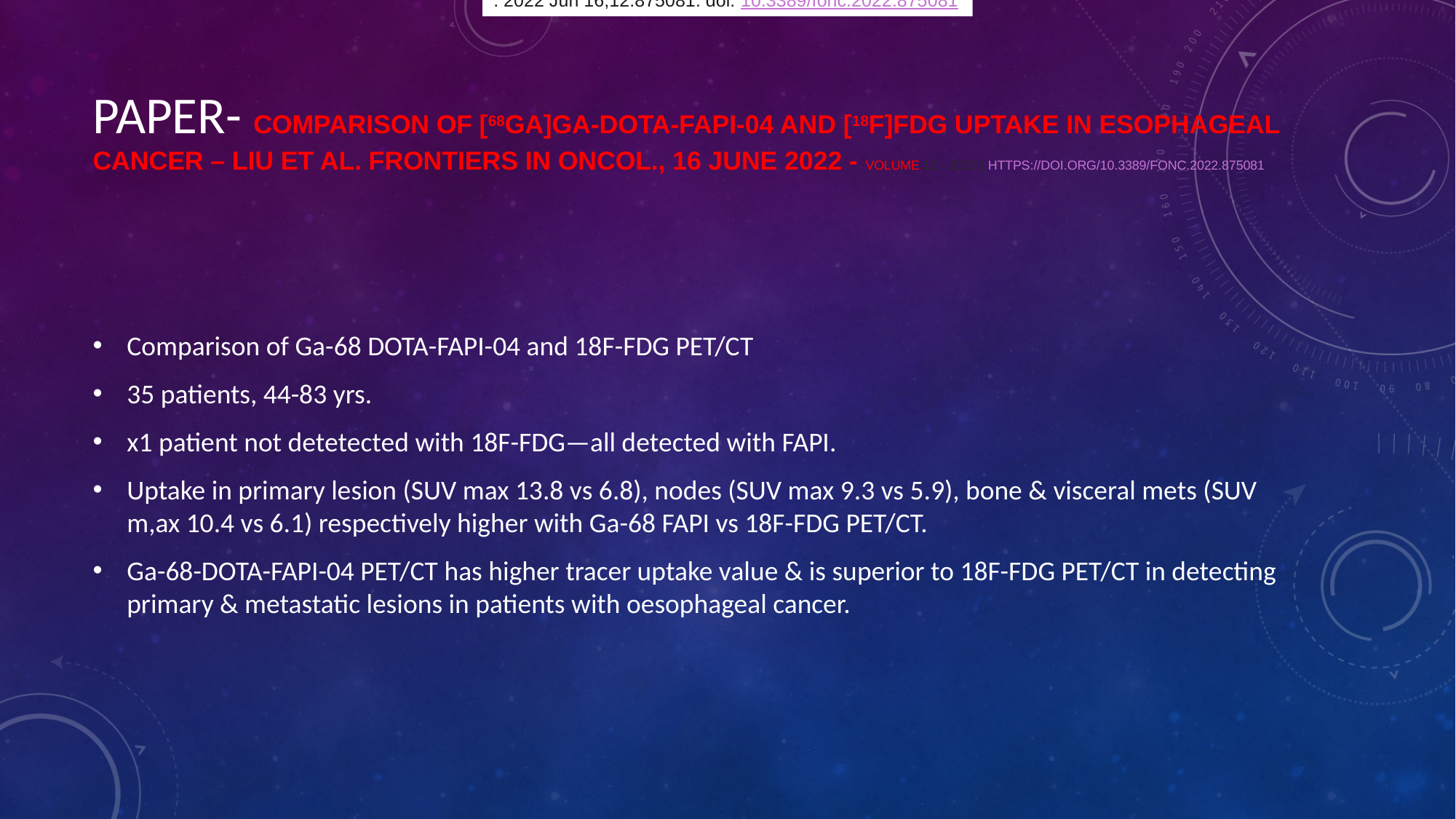

. 2022 Jun 16;12:875081. doi: 10.3389/fonc.2022.875081
# Paper- Comparison of [68Ga]Ga-DOTA-FAPI-04 and [18F]FDG Uptake in Esophageal Cancer – Liu et al. Frontiers in Oncol., 16 June 2022 - Volume 12 - 2022 | https://doi.org/10.3389/fonc.2022.875081
Comparison of Ga-68 DOTA-FAPI-04 and 18F-FDG PET/CT
35 patients, 44-83 yrs.
x1 patient not detetected with 18F-FDG—all detected with FAPI.
Uptake in primary lesion (SUV max 13.8 vs 6.8), nodes (SUV max 9.3 vs 5.9), bone & visceral mets (SUV m,ax 10.4 vs 6.1) respectively higher with Ga-68 FAPI vs 18F-FDG PET/CT.
Ga-68-DOTA-FAPI-04 PET/CT has higher tracer uptake value & is superior to 18F-FDG PET/CT in detecting primary & metastatic lesions in patients with oesophageal cancer.